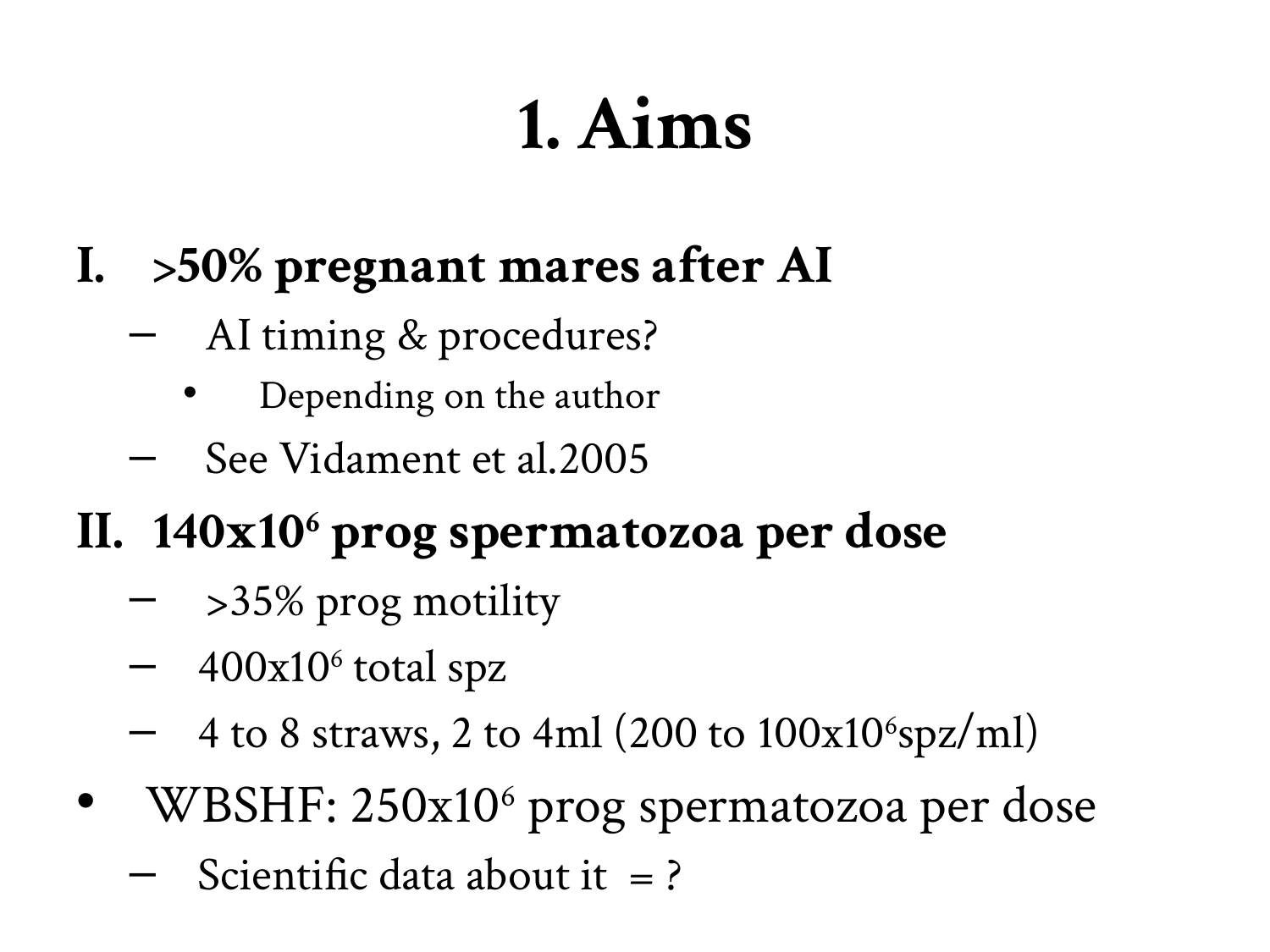

# 1. Aims
>50% pregnant mares after AI
AI timing & procedures?
Depending on the author
See Vidament et al.2005
140x106 prog spermatozoa per dose
>35% prog motility
400x106 total spz
4 to 8 straws, 2 to 4ml (200 to 100x106spz/ml)
WBSHF: 250x106 prog spermatozoa per dose
Scientific data about it  = ?